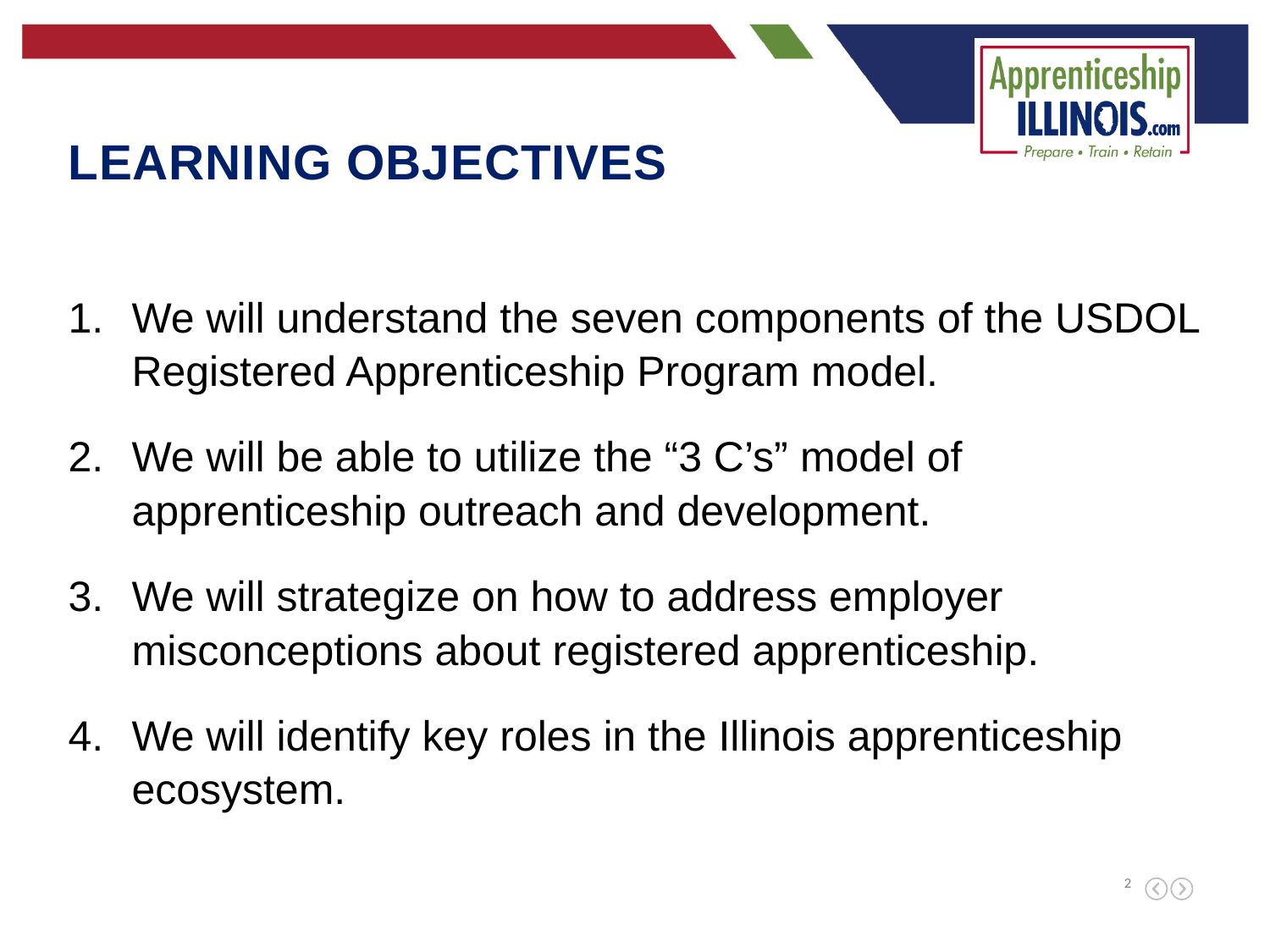

Learning Objectives
We will understand the seven components of the USDOL Registered Apprenticeship Program model.
We will be able to utilize the “3 C’s” model of apprenticeship outreach and development.
We will strategize on how to address employer misconceptions about registered apprenticeship.
We will identify key roles in the Illinois apprenticeship ecosystem.